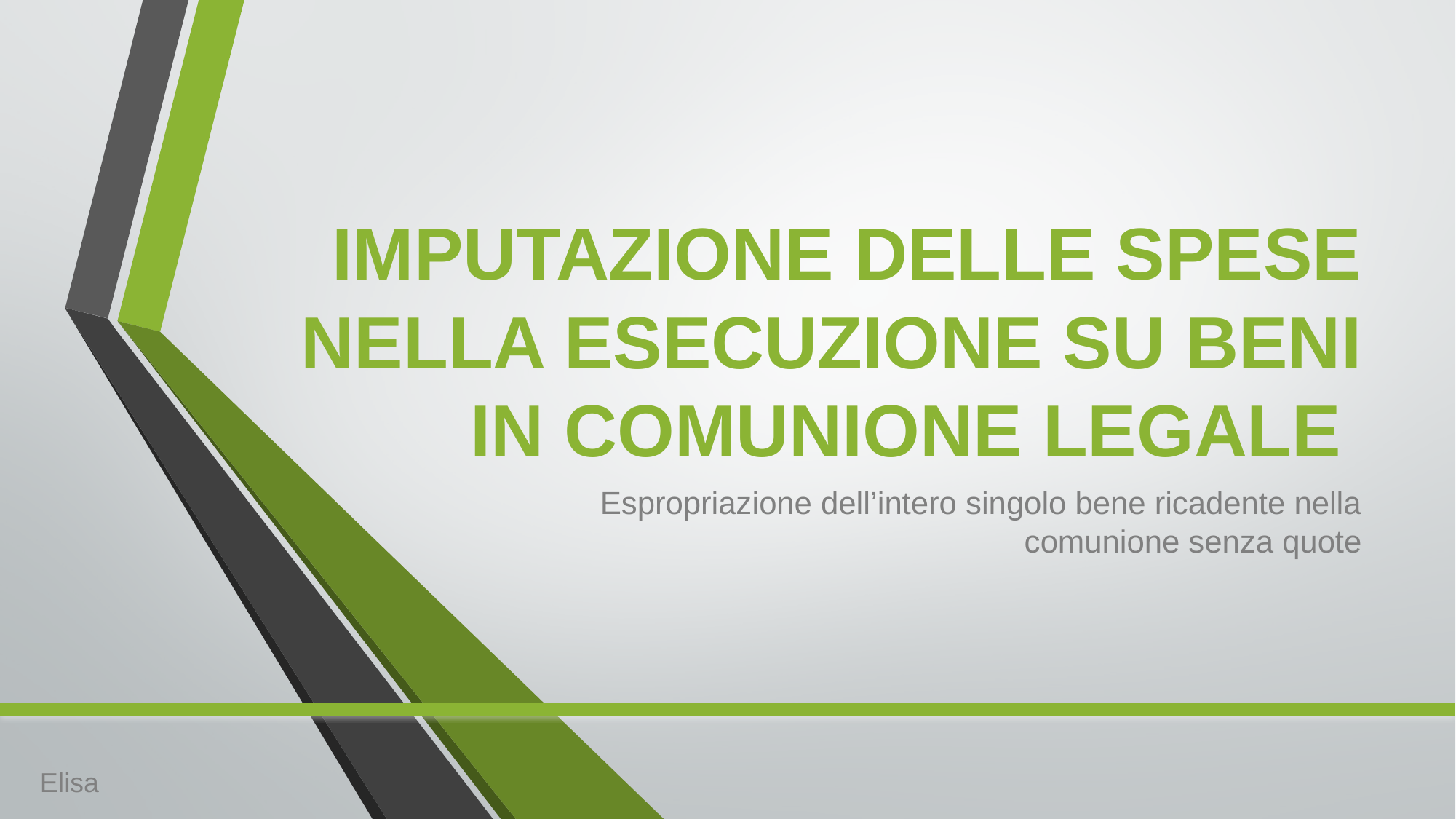

# IMPUTAZIONE DELLE SPESE NELLA ESECUZIONE SU BENI IN COMUNIONE LEGALE
Espropriazione dell’intero singolo bene ricadente nella comunione senza quote
Elisa